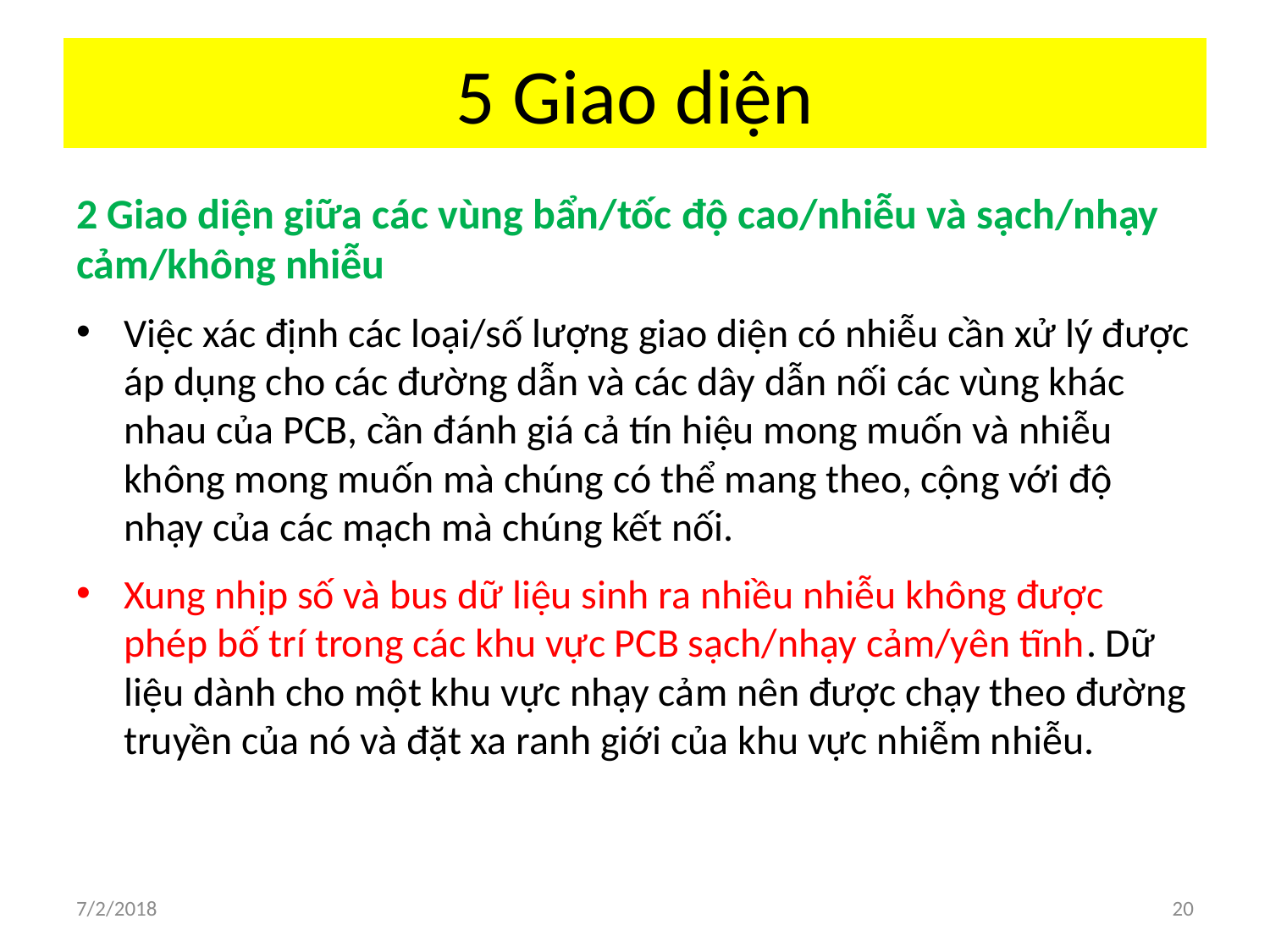

# 5 Giao diện
2 Giao diện giữa các vùng bẩn/tốc độ cao/nhiễu và sạch/nhạy cảm/không nhiễu
Việc xác định các loại/số lượng giao diện có nhiễu cần xử lý được áp dụng cho các đường dẫn và các dây dẫn nối các vùng khác nhau của PCB, cần đánh giá cả tín hiệu mong muốn và nhiễu không mong muốn mà chúng có thể mang theo, cộng với độ nhạy của các mạch mà chúng kết nối.
Xung nhịp số và bus dữ liệu sinh ra nhiều nhiễu không được phép bố trí trong các khu vực PCB sạch/nhạy cảm/yên tĩnh. Dữ liệu dành cho một khu vực nhạy cảm nên được chạy theo đường truyền của nó và đặt xa ranh giới của khu vực nhiễm nhiễu.
7/2/2018
20